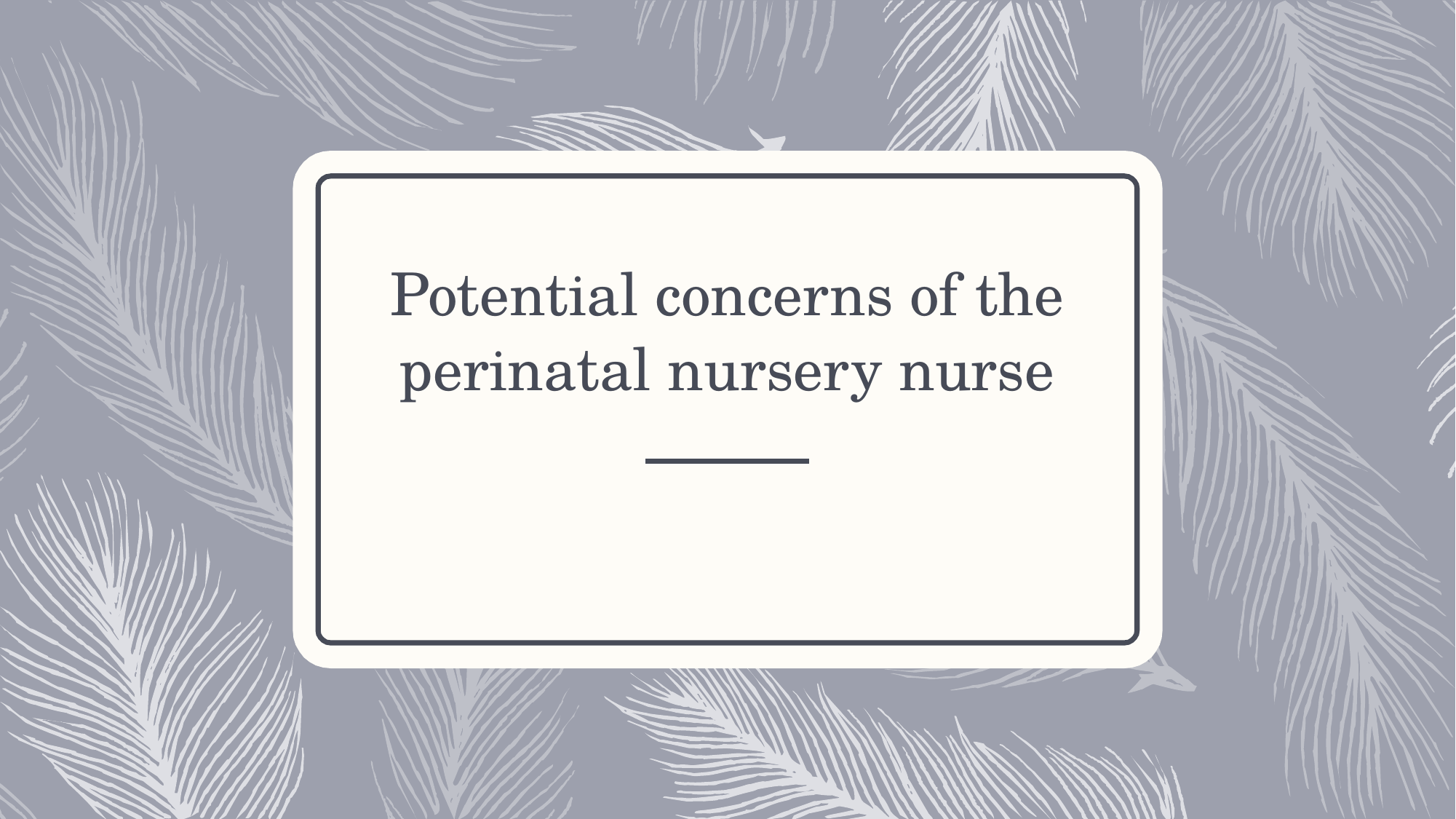

# Potential concerns of the perinatal nursery nurse